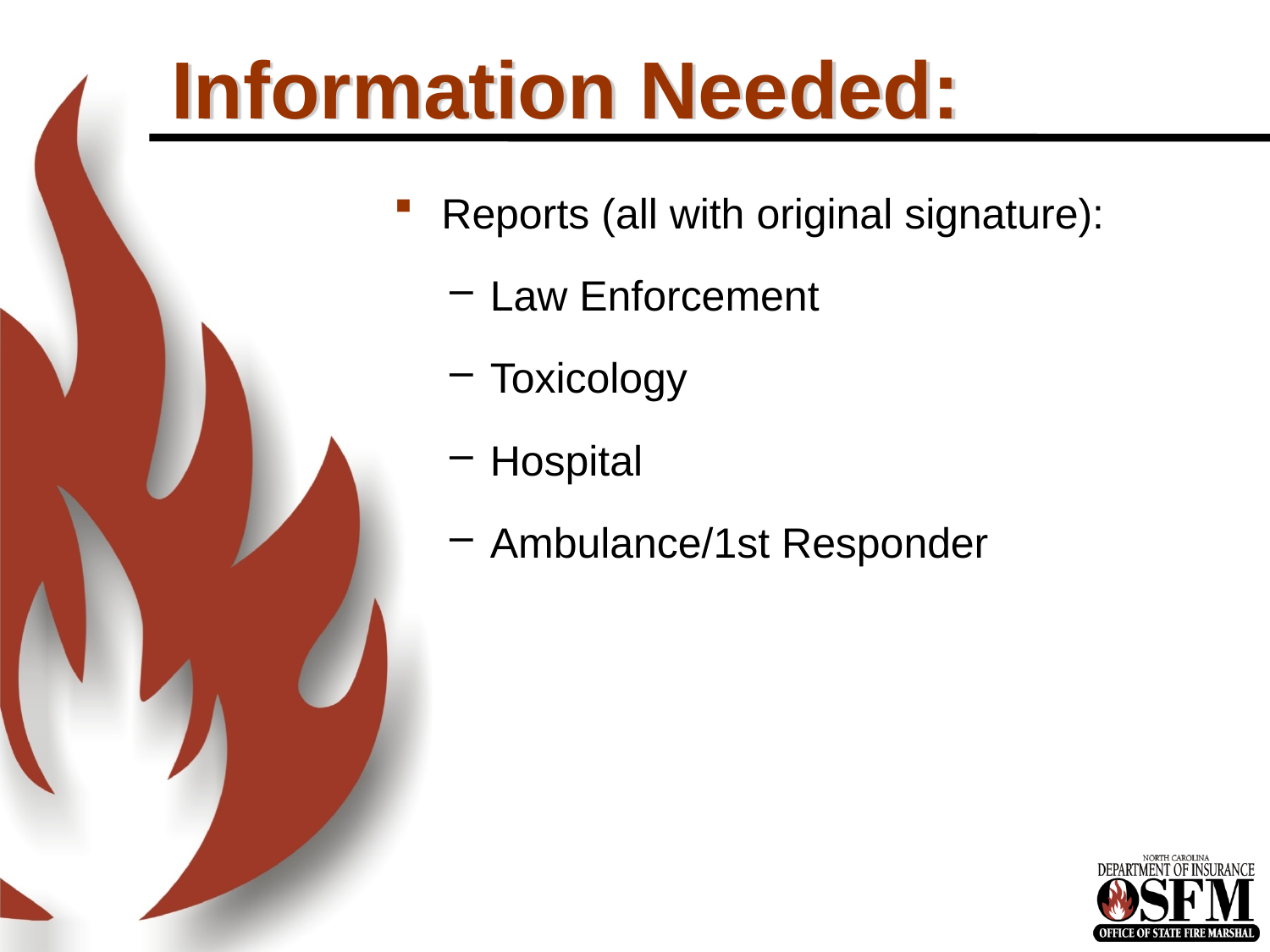

# Information Needed:
Reports (all with original signature):

Law Enforcement

Toxicology

Hospital

Ambulance/1st Responder